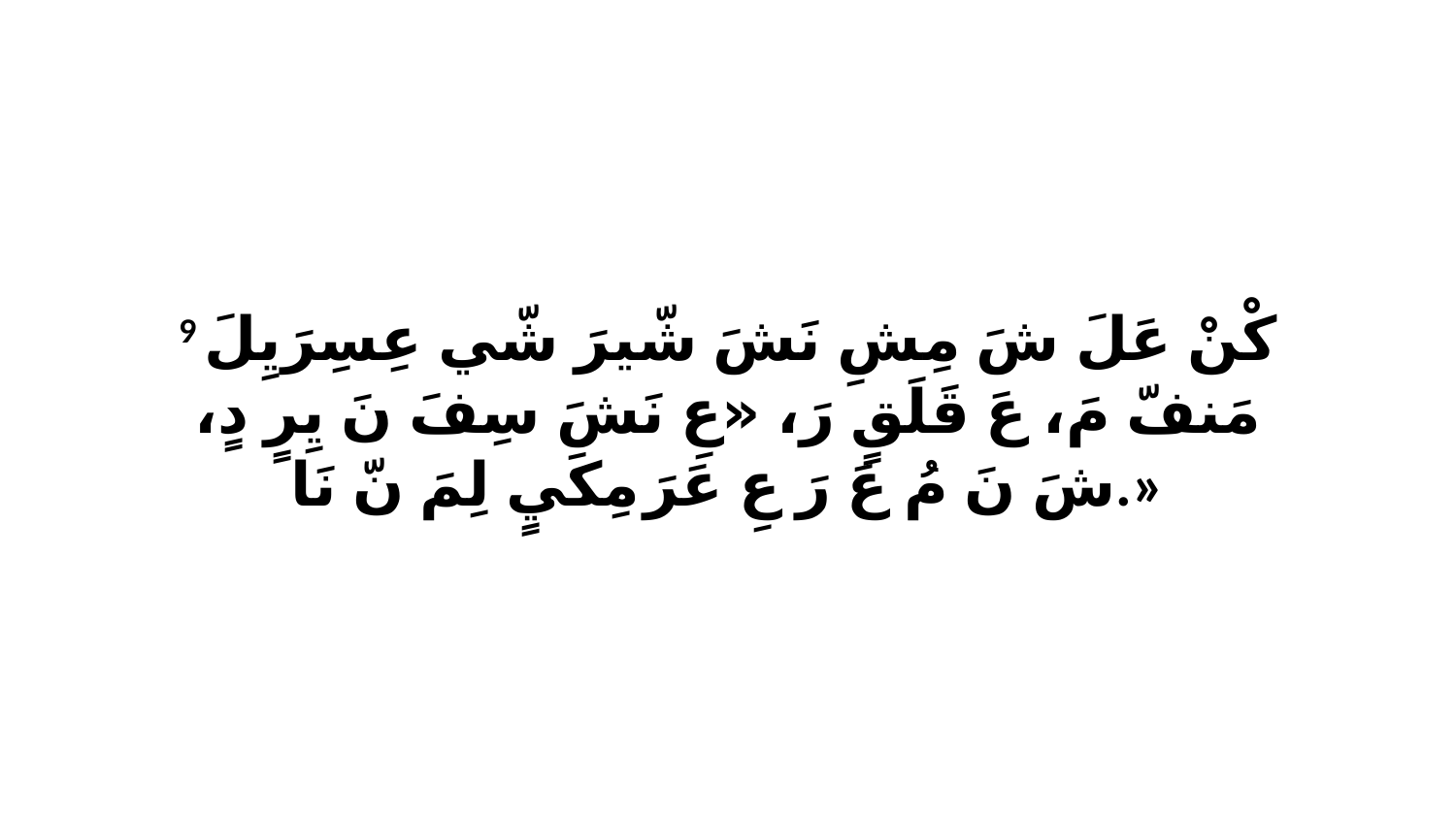

9 كْنْ عَلَ شَ مِشِ نَشَ شّيرَ شّي عِسِرَيِلَ مَنفّ مَ، عَ قَلَقٍ رَ، «عِ نَشَ سِفَ نَ يِرٍ دٍ، شَ نَ مُ عَ رَ عِ عَرَ مِكَيٍ لِمَ نّ نَا.»